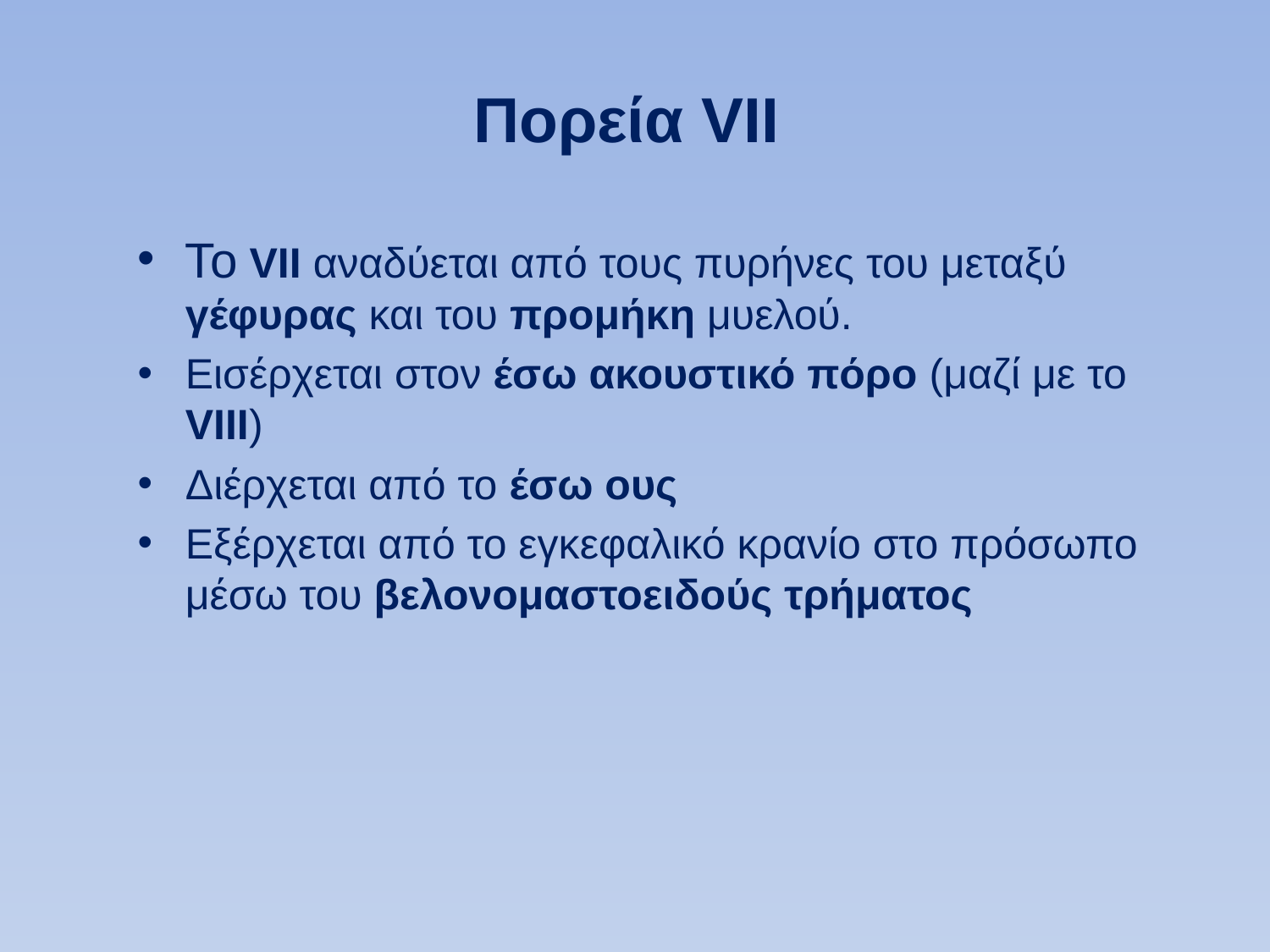

# Πορεία VII
Το VII αναδύεται από τους πυρήνες του μεταξύ γέφυρας και του προμήκη μυελού.
Εισέρχεται στον έσω ακουστικό πόρο (μαζί με το VIIΙ)
Διέρχεται από το έσω ους
Εξέρχεται από το εγκεφαλικό κρανίο στο πρόσωπο μέσω του βελονομαστοειδούς τρήματος